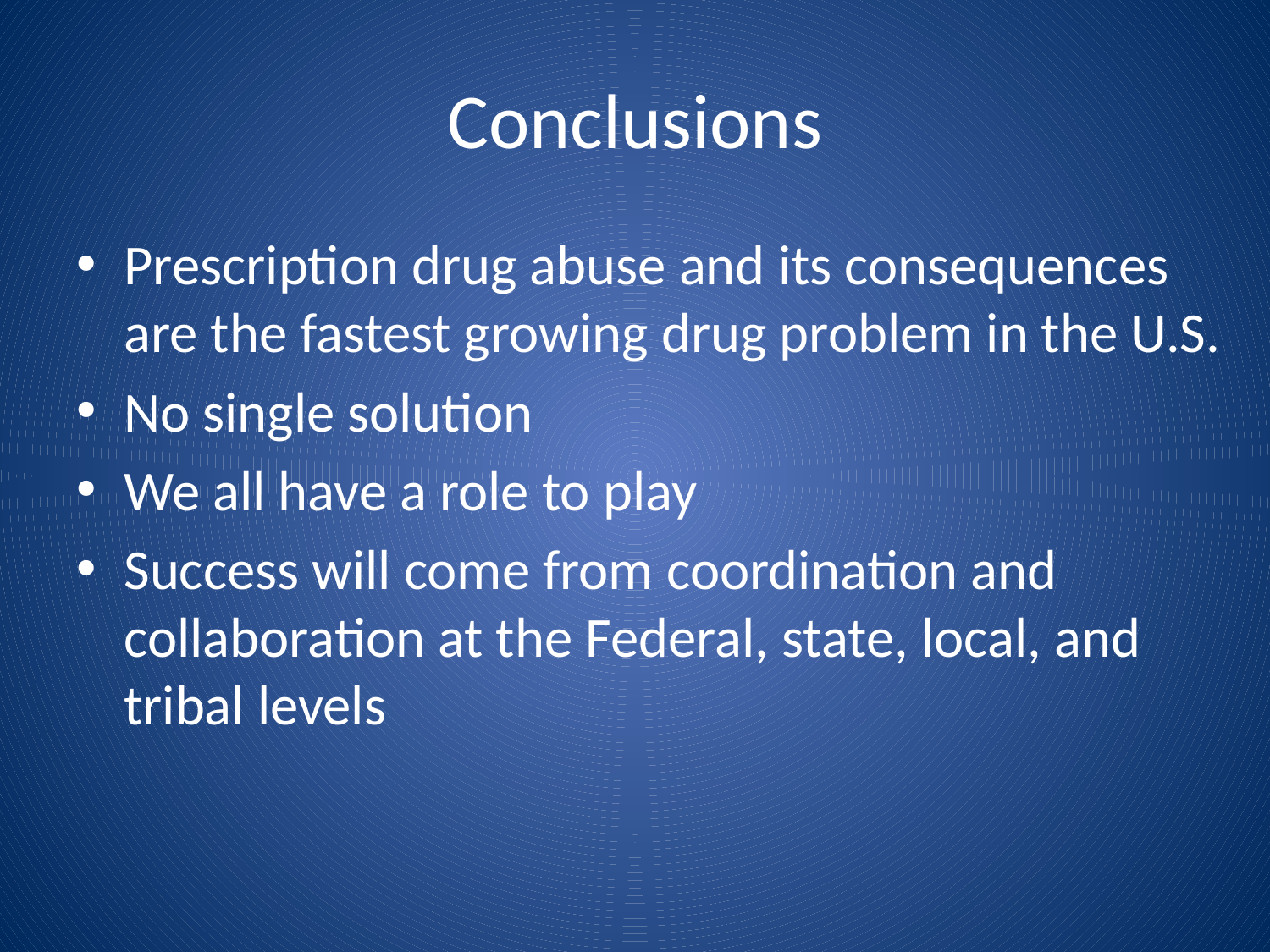

# Conclusions
Prescription drug abuse and its consequences are the fastest growing drug problem in the U.S.
No single solution
We all have a role to play
Success will come from coordination and collaboration at the Federal, state, local, and tribal levels